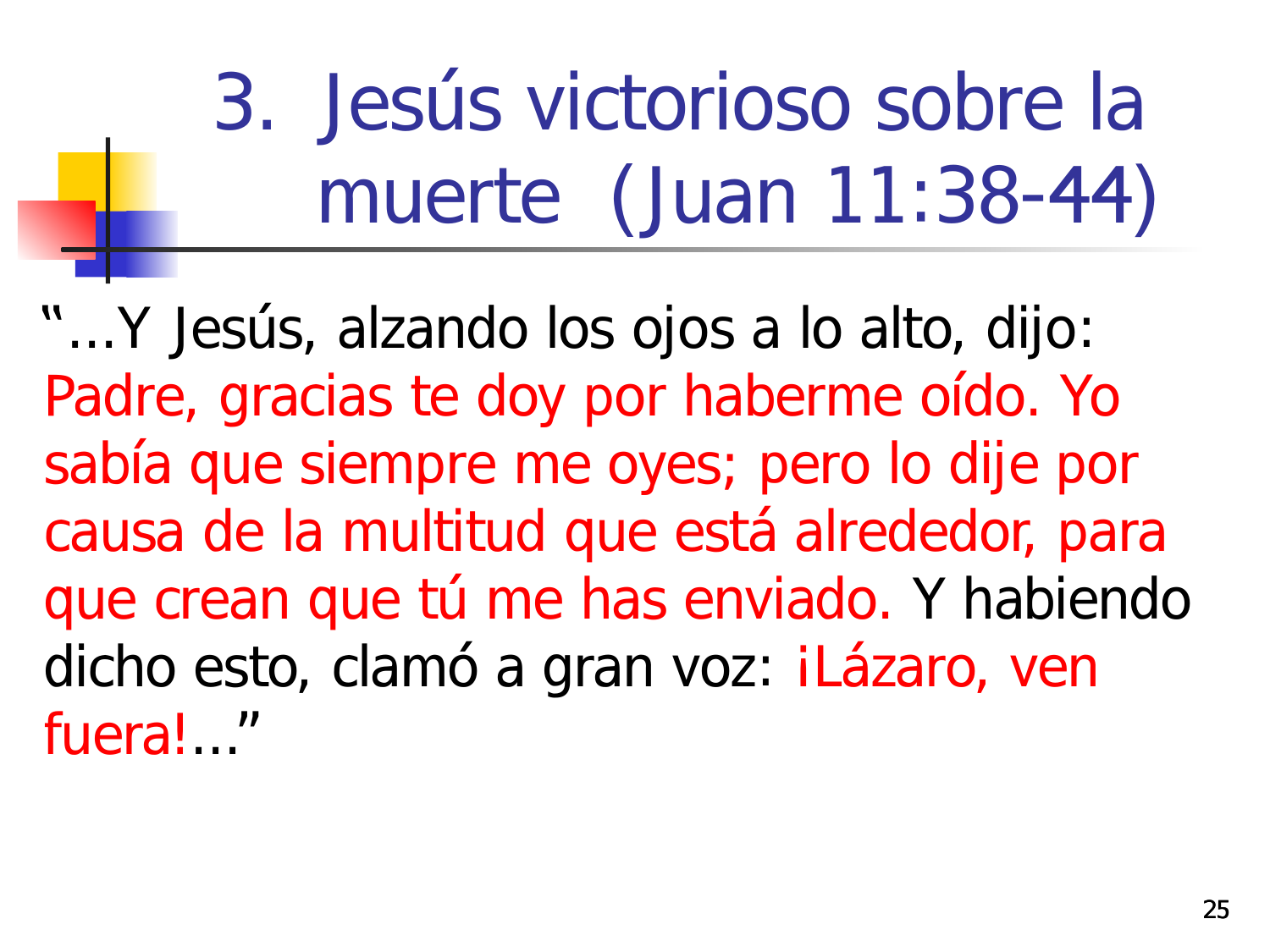

# Jesús victorioso sobre la muerte  (Juan 11:38-44)
“...Y Jesús, alzando los ojos a lo alto, dijo: Padre, gracias te doy por haberme oído. Yo sabía que siempre me oyes; pero lo dije por causa de la multitud que está alrededor, para que crean que tú me has enviado. Y habiendo dicho esto, clamó a gran voz: ¡Lázaro, ven fuera!...”

25
25